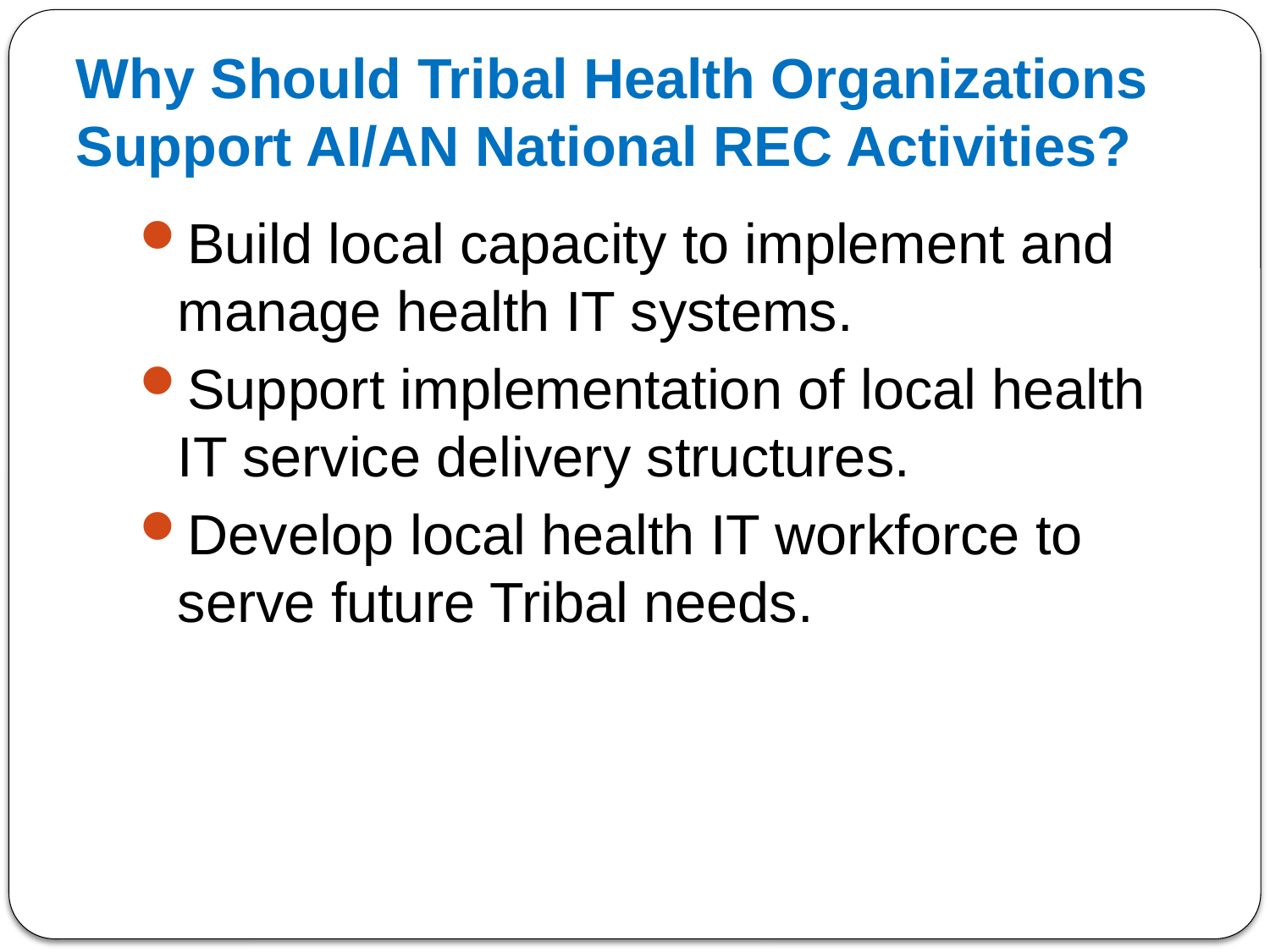

# Why Should Tribal Health Organizations Support AI/AN National REC Activities?
Build local capacity to implement and manage health IT systems.
Support implementation of local health IT service delivery structures.
Develop local health IT workforce to serve future Tribal needs.